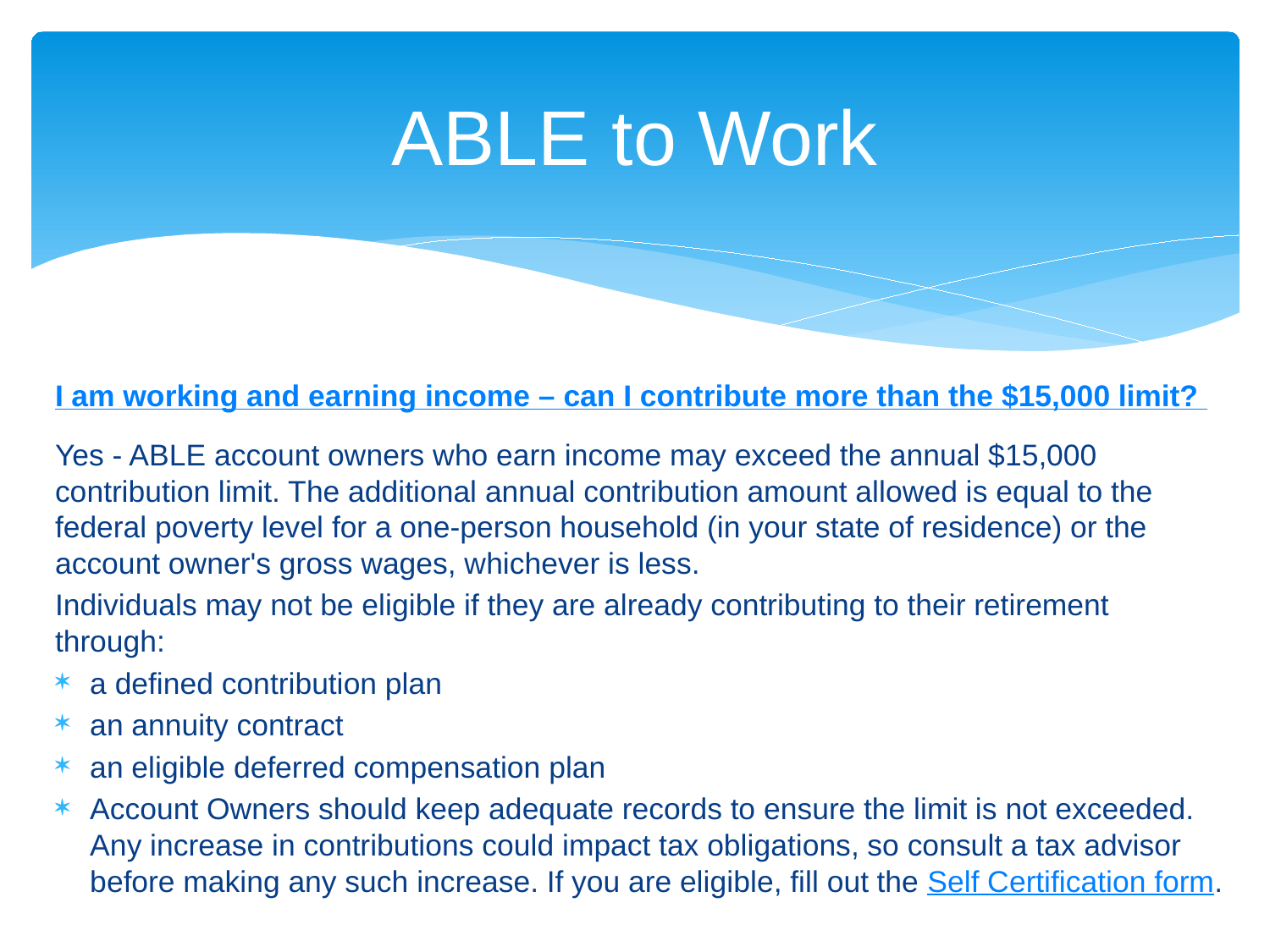

# ABLE to Work
I am working and earning income – can I contribute more than the $15,000 limit?

Yes - ABLE account owners who earn income may exceed the annual $15,000 contribution limit. The additional annual contribution amount allowed is equal to the federal poverty level for a one-person household (in your state of residence) or the account owner's gross wages, whichever is less.
Individuals may not be eligible if they are already contributing to their retirement through:
a defined contribution plan
an annuity contract
an eligible deferred compensation plan
Account Owners should keep adequate records to ensure the limit is not exceeded. Any increase in contributions could impact tax obligations, so consult a tax advisor before making any such increase. If you are eligible, fill out the Self Certification form.